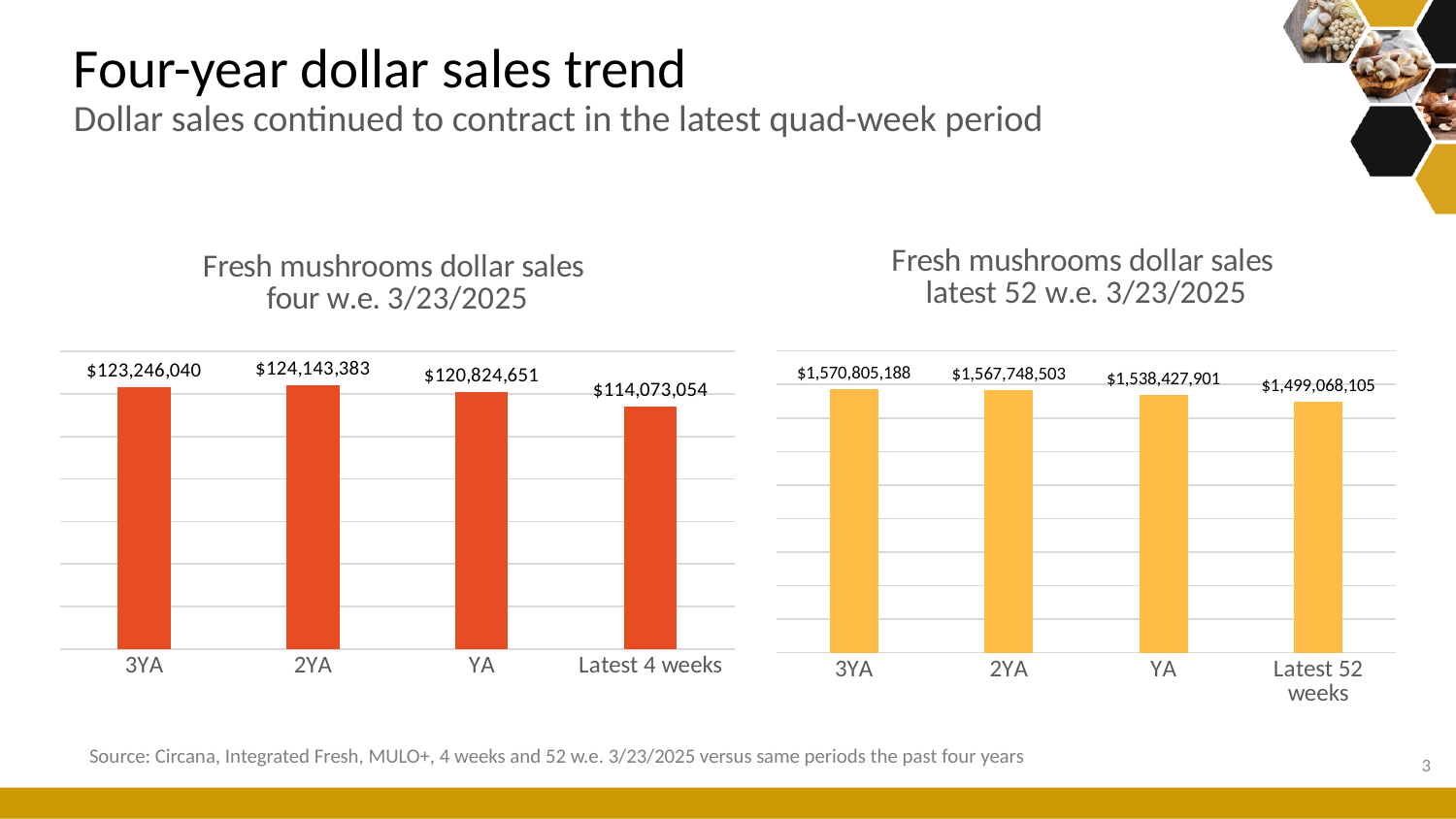

# Four-year dollar sales trend Dollar sales continued to contract in the latest quad-week period

### Chart: Fresh mushrooms dollar sales four w.e. 3/23/2025

| Category | time |
|---|---|
| 3YA | 123246040.28962171 |
| 2YA | 124143383.27207015 |
| YA | 120824651.23863032 |
| Latest 4 weeks | 114073053.6477958 |

### Chart: Fresh mushrooms dollar sales latest 52 w.e. 3/23/2025

| Category | 52 weeks |
|---|---|
| 3YA | 1570805187.6040003 |
| 2YA | 1567748503.3068016 |
| YA | 1538427900.59396 |
| Latest 52 weeks | 1499068104.836907 |
Source: Circana, Integrated Fresh, MULO+, 4 weeks and 52 w.e. 3/23/2025 versus same periods the past four years
3